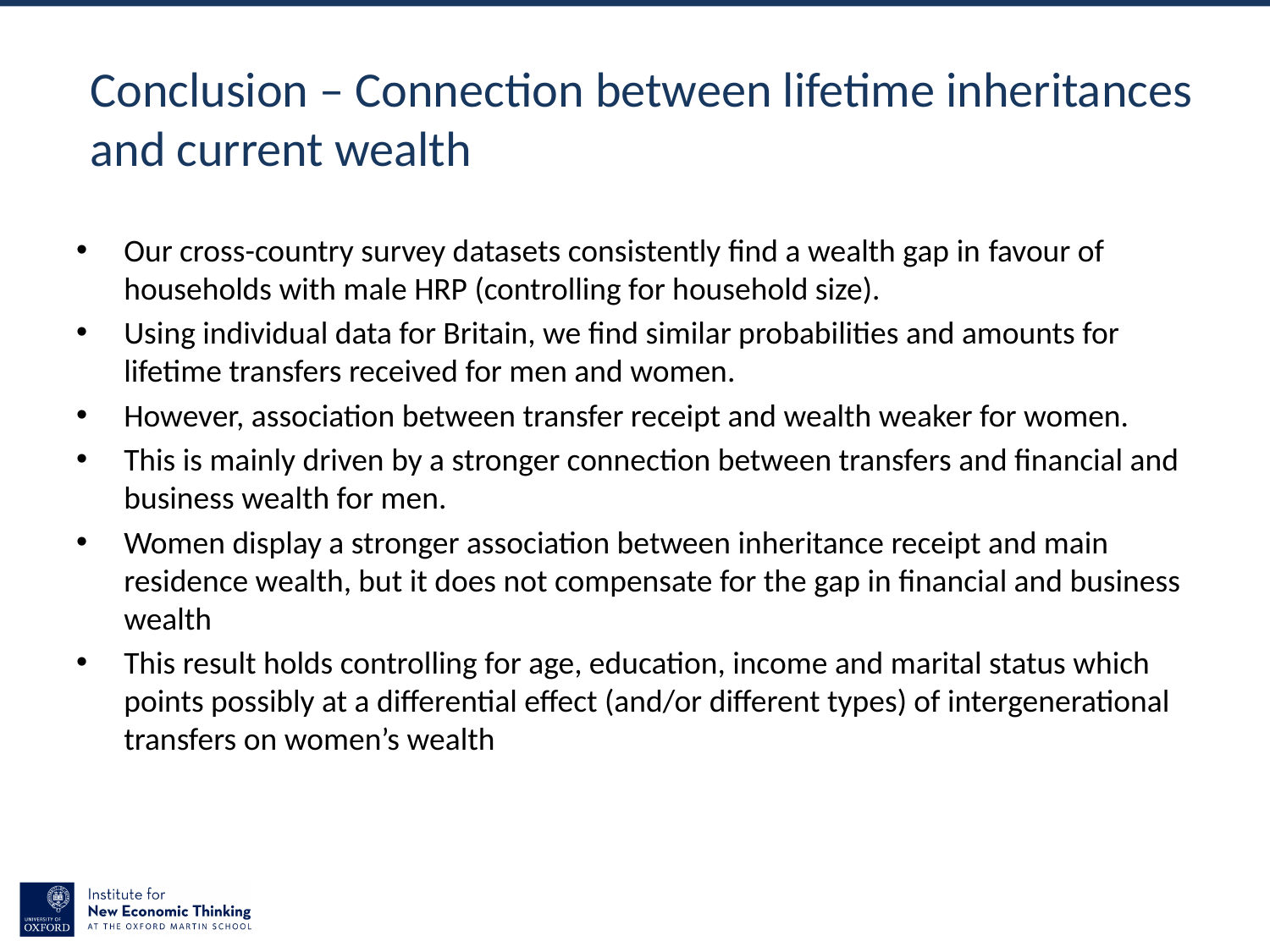

Conclusion – Connection between lifetime inheritances and current wealth

Our cross-country survey datasets consistently find a wealth gap in favour of households with male HRP (controlling for household size).
Using individual data for Britain, we find similar probabilities and amounts for lifetime transfers received for men and women.
However, association between transfer receipt and wealth weaker for women.
This is mainly driven by a stronger connection between transfers and financial and business wealth for men.
Women display a stronger association between inheritance receipt and main residence wealth, but it does not compensate for the gap in financial and business wealth
This result holds controlling for age, education, income and marital status which points possibly at a differential effect (and/or different types) of intergenerational transfers on women’s wealth